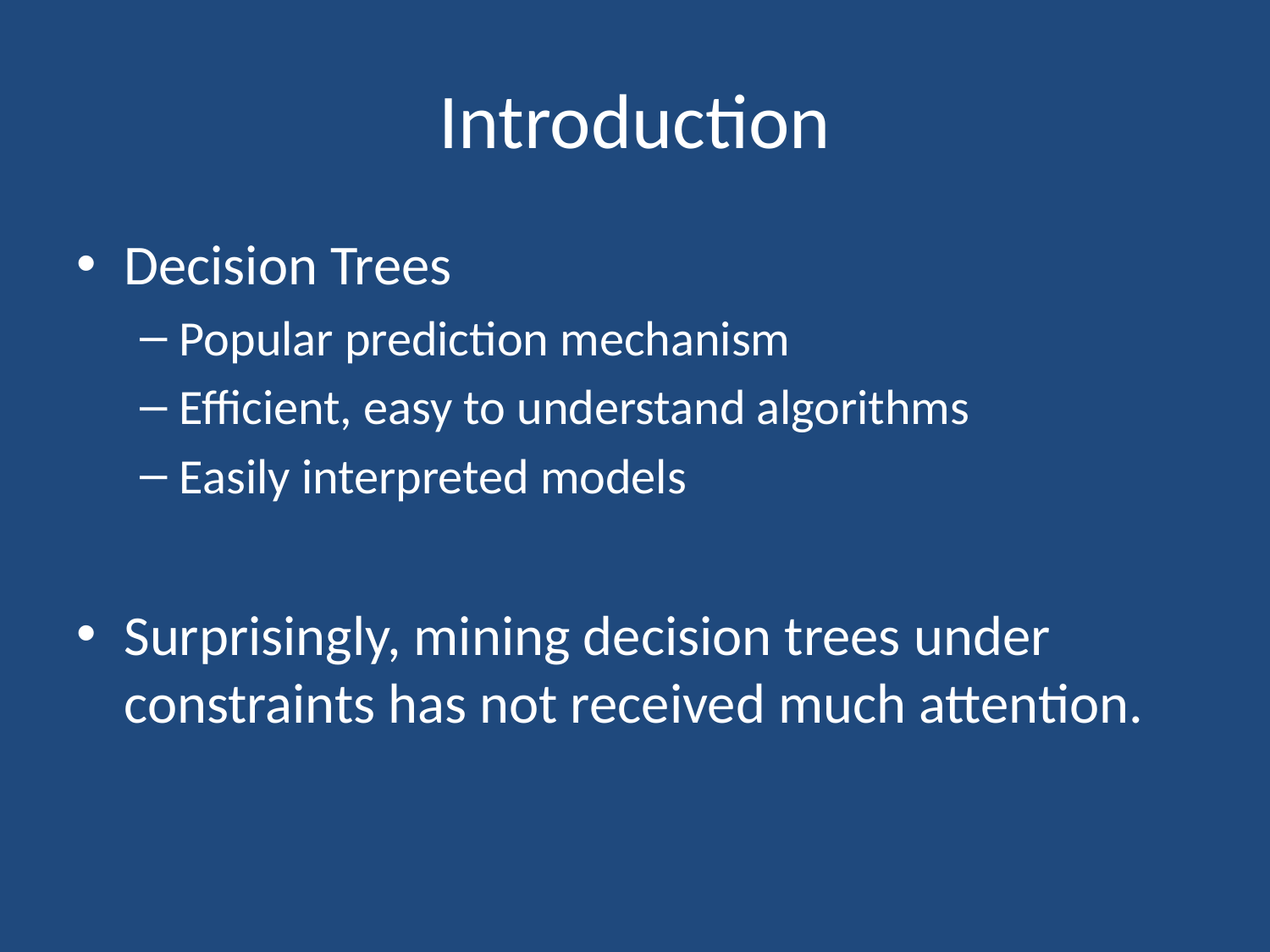

# Introduction
Decision Trees
Popular prediction mechanism
Efficient, easy to understand algorithms
Easily interpreted models

Surprisingly, mining decision trees under constraints has not received much attention.